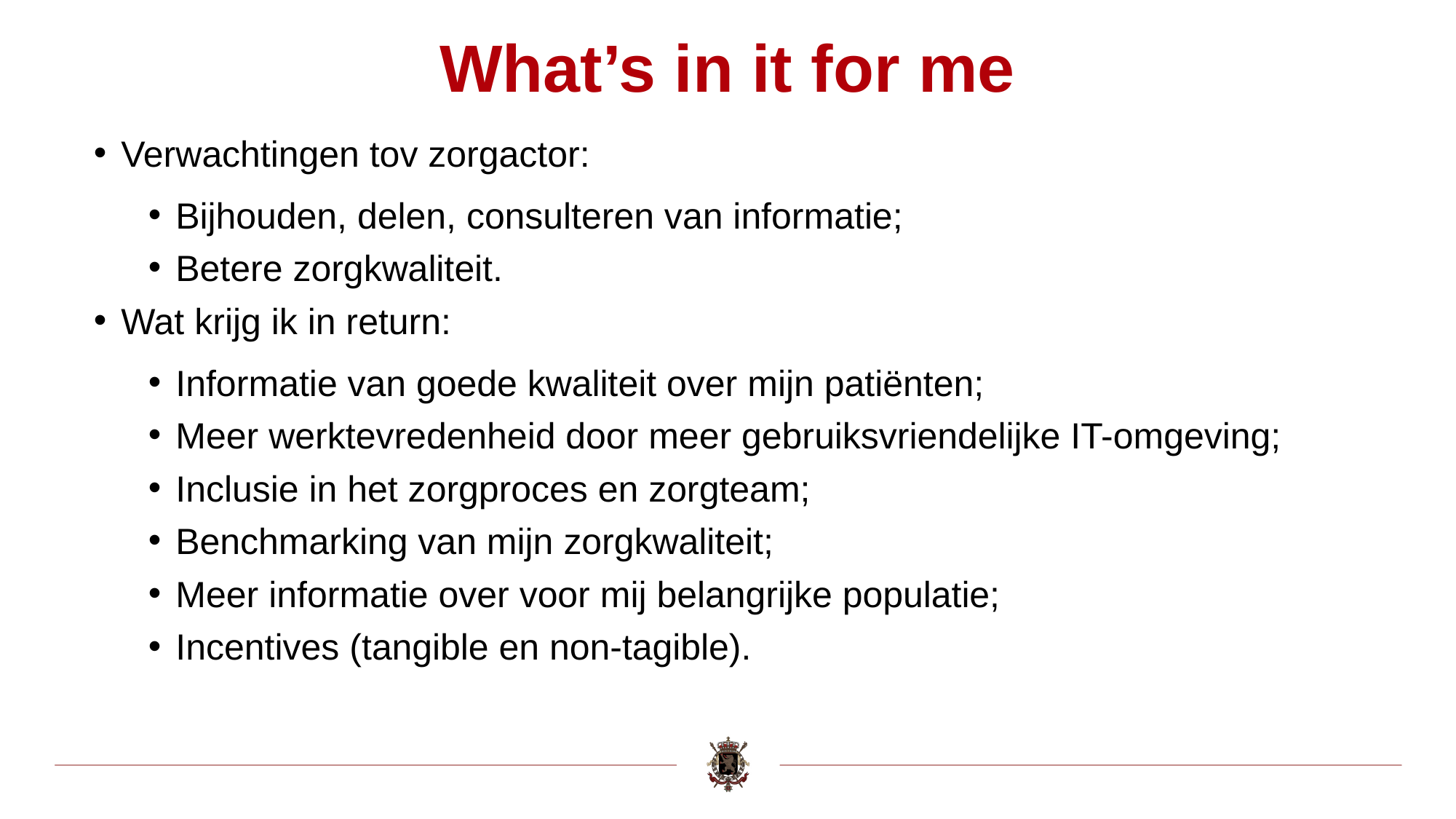

# What’s in it for me
Verwachtingen tov zorgactor:
Bijhouden, delen, consulteren van informatie;
Betere zorgkwaliteit.
Wat krijg ik in return:
Informatie van goede kwaliteit over mijn patiënten;
Meer werktevredenheid door meer gebruiksvriendelijke IT-omgeving;
Inclusie in het zorgproces en zorgteam;
Benchmarking van mijn zorgkwaliteit;
Meer informatie over voor mij belangrijke populatie;
Incentives (tangible en non-tagible).